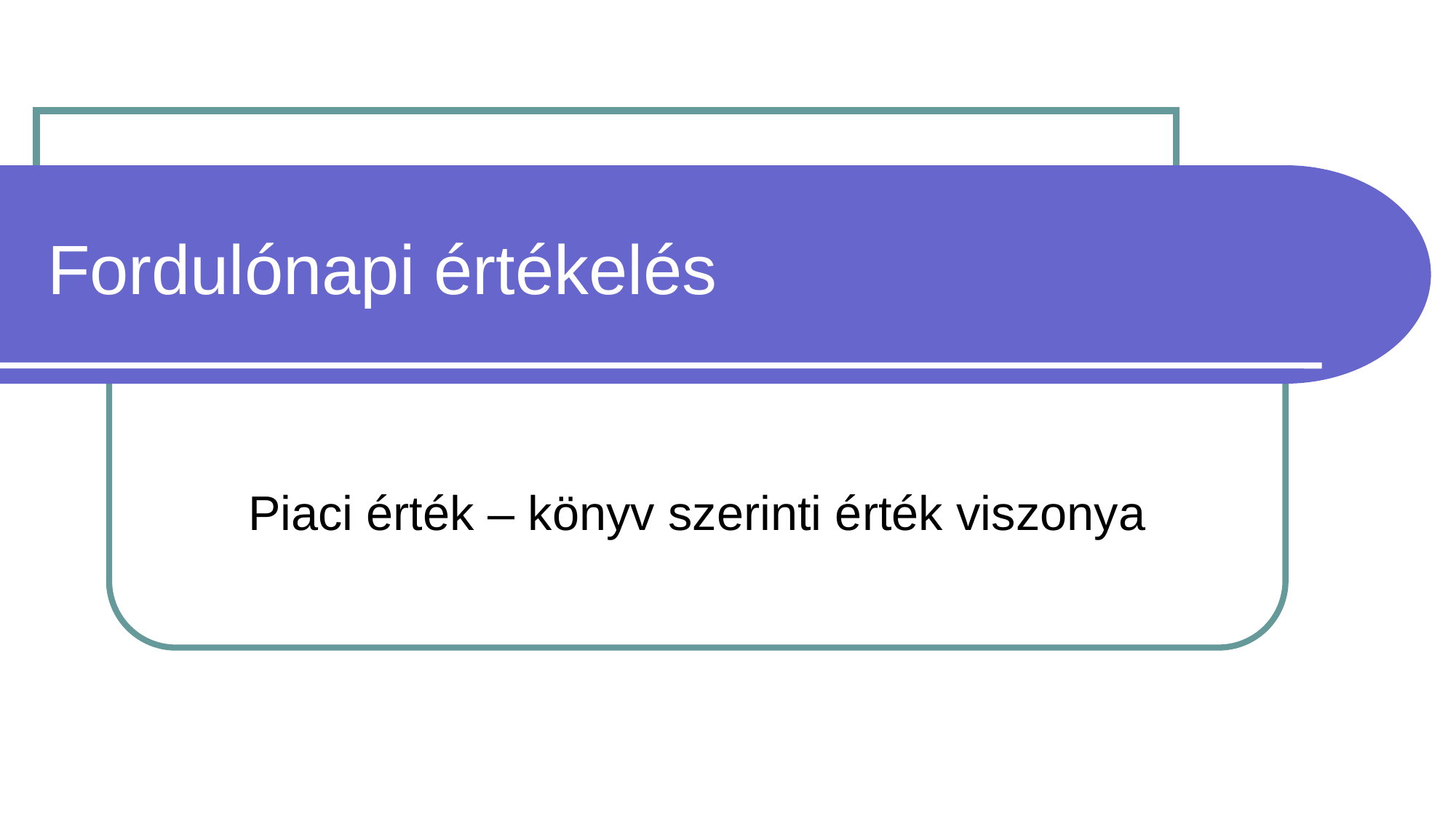

# Fordulónapi értékelés
Piaci érték – könyv szerinti érték viszonya